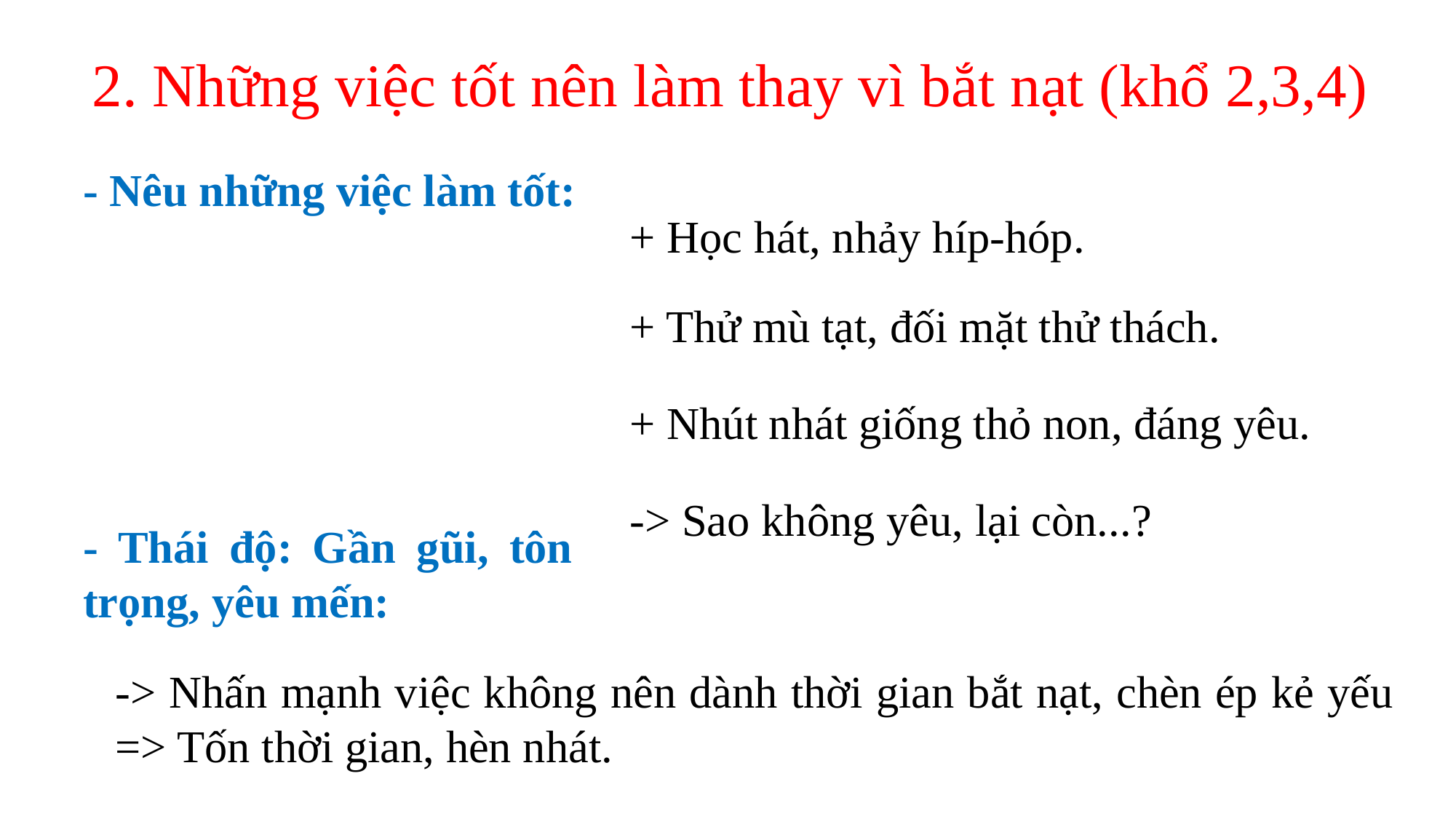

2. Những việc tốt nên làm thay vì bắt nạt (khổ 2,3,4)
- Nêu những việc làm tốt:
+ Học hát, nhảy híp-hóp.
+ Thử mù tạt, đối mặt thử thách.
+ Nhút nhát giống thỏ non, đáng yêu.
-> Sao không yêu, lại còn...?
- Thái độ: Gần gũi, tôn trọng, yêu mến:
-> Nhấn mạnh việc không nên dành thời gian bắt nạt, chèn ép kẻ yếu => Tốn thời gian, hèn nhát.